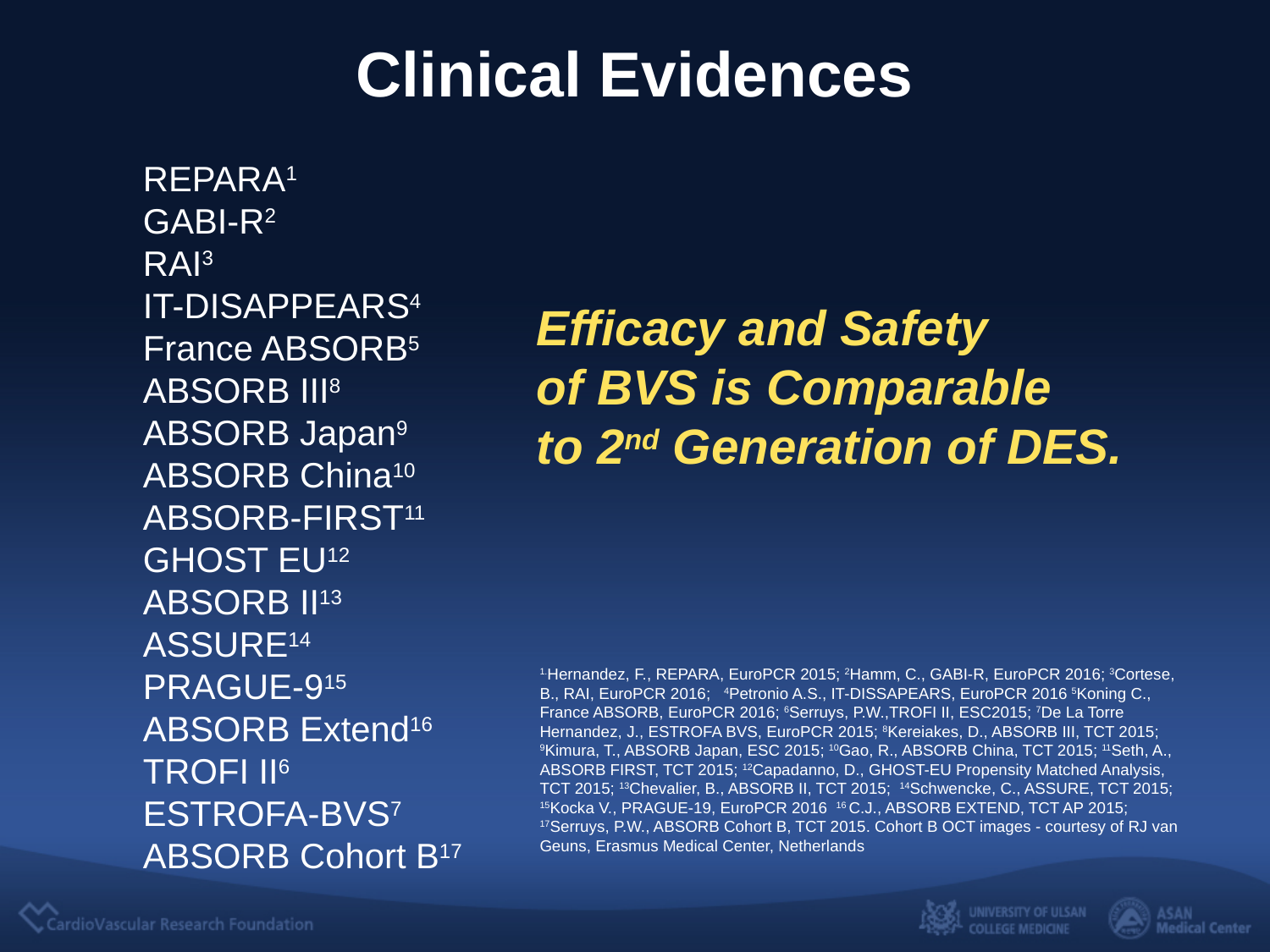

Clinical Evidences
REPARA1
GABI-R2
RAI3
IT-DISAPPEARS4
France ABSORB5
ABSORB III8
ABSORB Japan9
ABSORB China10
ABSORB-FIRST11
GHOST EU12
ABSORB II13
ASSURE14
PRAGUE-915
ABSORB Extend16
TROFI II6
ESTROFA-BVS7
ABSORB Cohort B17

Efficacy and Safety
of BVS is Comparable
to 2nd Generation of DES.
1.Hernandez, F., REPARA, EuroPCR 2015; 2Hamm, C., GABI-R, EuroPCR 2016; 3Cortese, B., RAI, EuroPCR 2016;   4Petronio A.S., IT-DISSAPEARS, EuroPCR 2016 5Koning C., France ABSORB, EuroPCR 2016; 6Serruys, P.W.,TROFI II, ESC2015; 7De La Torre Hernandez, J., ESTROFA BVS, EuroPCR 2015; 8Kereiakes, D., ABSORB III, TCT 2015; 9Kimura, T., ABSORB Japan, ESC 2015; 10Gao, R., ABSORB China, TCT 2015; 11Seth, A., ABSORB FIRST, TCT 2015; 12Capadanno, D., GHOST-EU Propensity Matched Analysis, TCT 2015; 13Chevalier, B., ABSORB II, TCT 2015;  14Schwencke, C., ASSURE, TCT 2015; 15Kocka V., PRAGUE-19, EuroPCR 2016  16 C.J., ABSORB EXTEND, TCT AP 2015; 17Serruys, P.W., ABSORB Cohort B, TCT 2015. Cohort B OCT images - courtesy of RJ van Geuns, Erasmus Medical Center, Netherlands